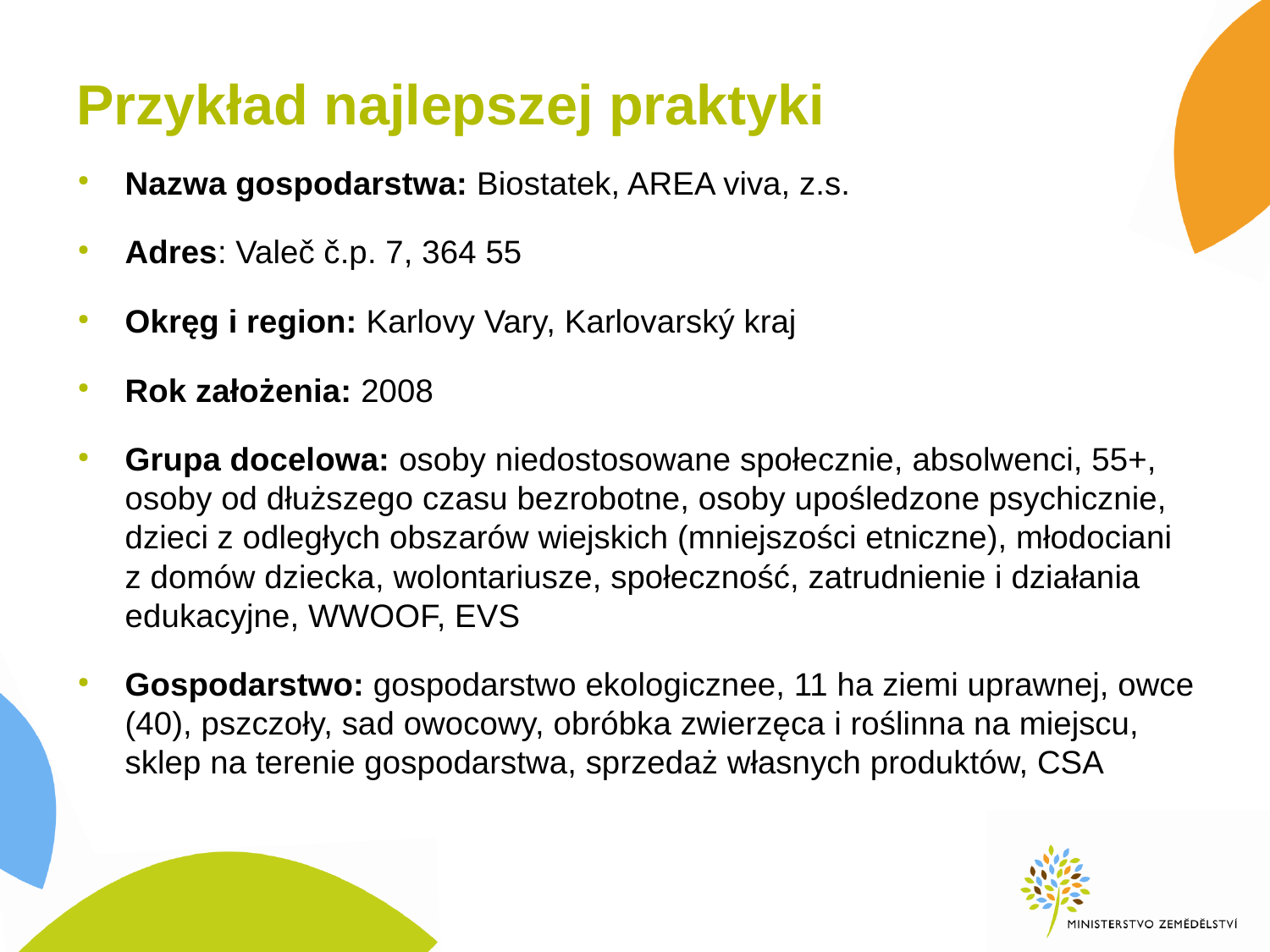

Przykład najlepszej praktyki
Nazwa gospodarstwa: Biostatek, AREA viva, z.s.
Adres: Valeč č.p. 7, 364 55
Okręg i region: Karlovy Vary, Karlovarský kraj
Rok założenia: 2008
Grupa docelowa: osoby niedostosowane społecznie, absolwenci, 55+, osoby od dłuższego czasu bezrobotne, osoby upośledzone psychicznie, dzieci z odległych obszarów wiejskich (mniejszości etniczne), młodociani z domów dziecka, wolontariusze, społeczność, zatrudnienie i działania edukacyjne, WWOOF, EVS
Gospodarstwo: gospodarstwo ekologicznee, 11 ha ziemi uprawnej, owce (40), pszczoły, sad owocowy, obróbka zwierzęca i roślinna na miejscu, sklep na terenie gospodarstwa, sprzedaż własnych produktów, CSA